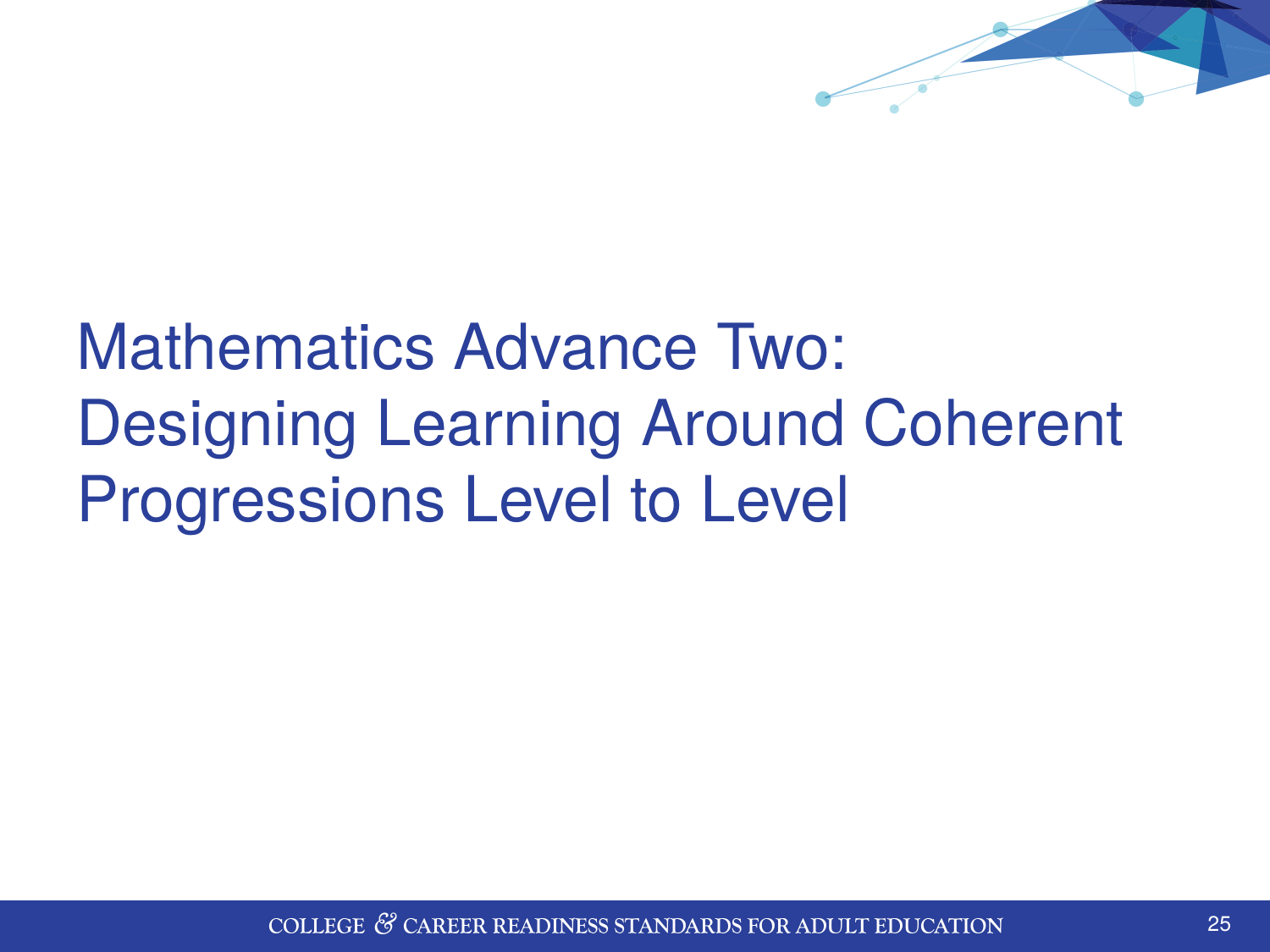

#

Mathematics Advance Two:
Designing Learning Around Coherent Progressions Level to Level

25